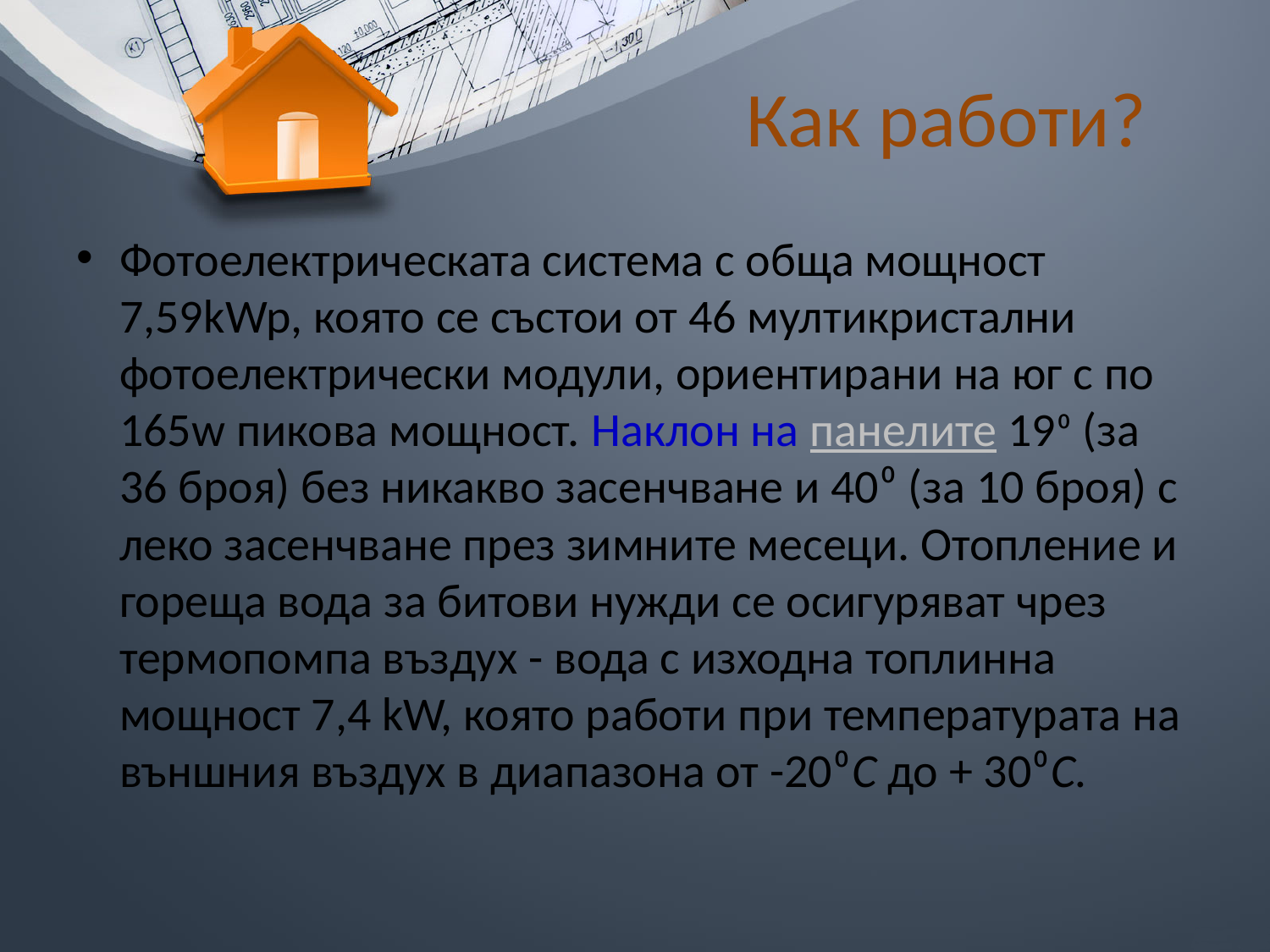

# Как работи?
Фотоелектрическата система с обща мощност 7,59kWp, която се състои от 46 мултикристални фотоелектрически модули, ориентирани на юг с по 165w пикова мощност. Наклон на панелите 19⁰ (за 36 броя) без никакво засенчване и 40⁰ (за 10 броя) с леко засенчване през зимните месеци. Отопление и гореща вода за битови нужди се осигуряват чрез термопомпа въздух - вода с изходна топлинна мощност 7,4 kW, която работи при температурата на външния въздух в диапазона от -20⁰С до + 30⁰С.